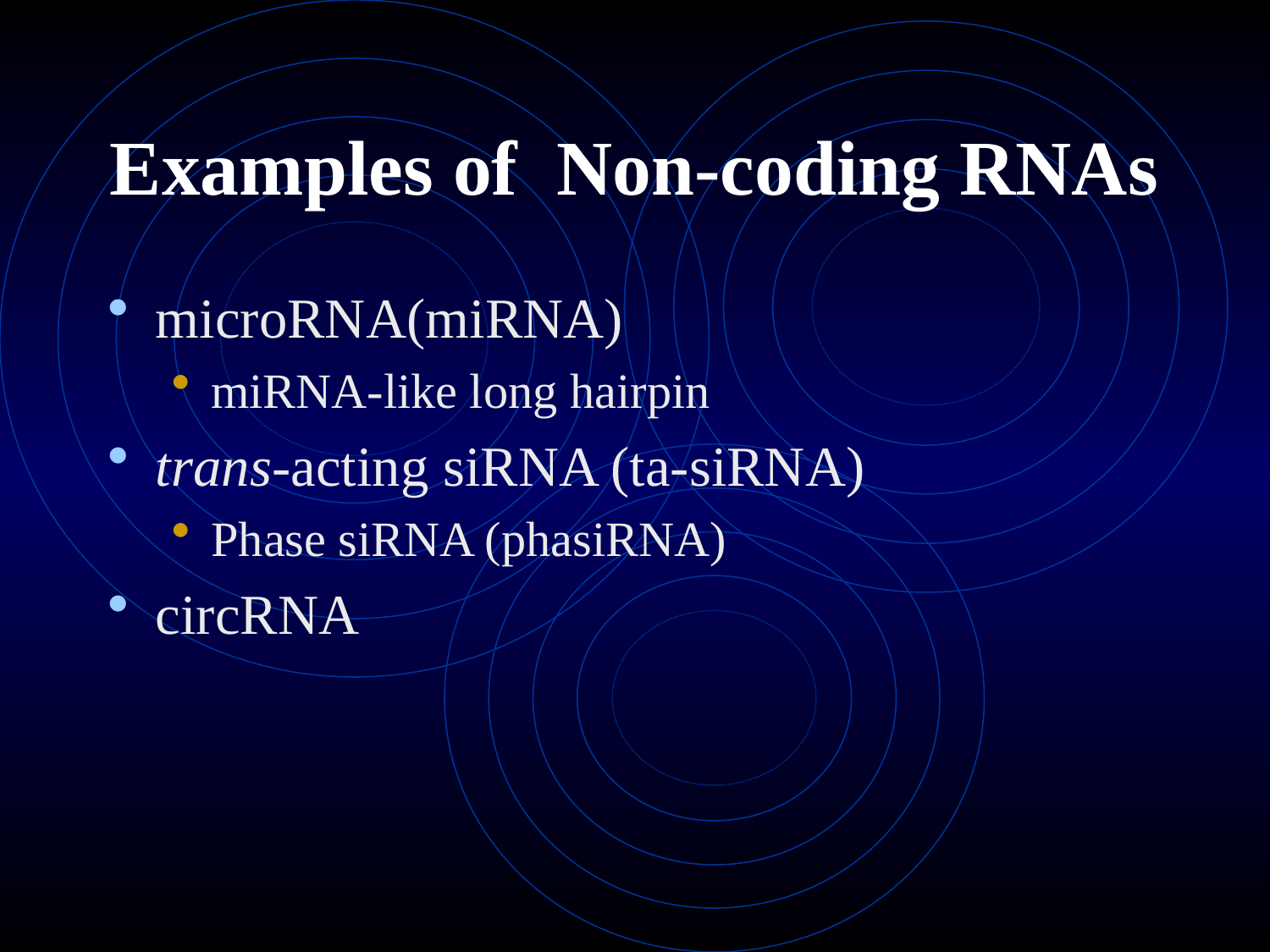

# Examples of  Non-coding RNAs
microRNA(miRNA)
miRNA-like long hairpin
trans-acting siRNA (ta-siRNA)
Phase siRNA (phasiRNA)
circRNA